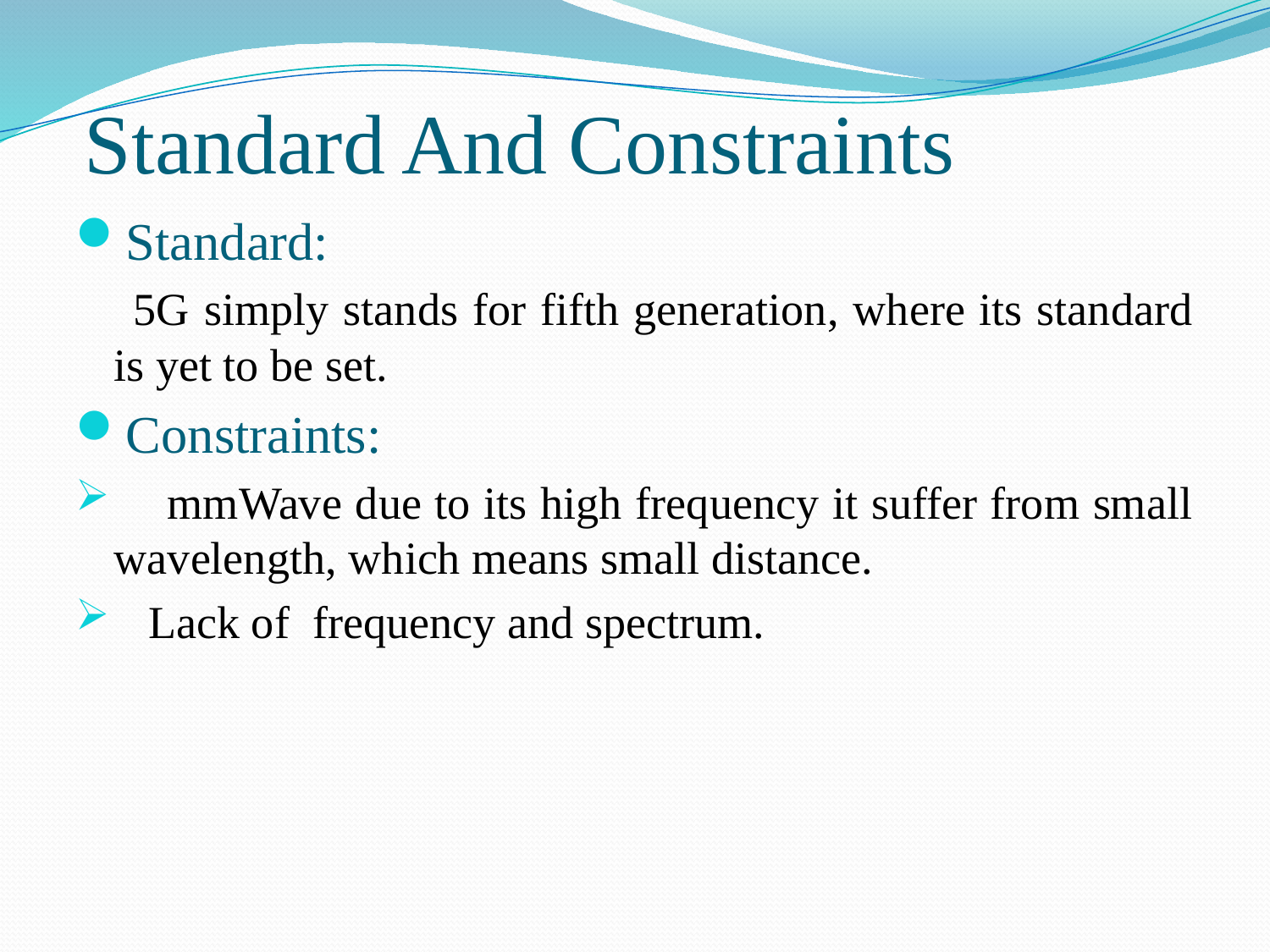

# Standard And Constraints
Standard:
    5G simply stands for fifth generation, where its standard is yet to be set.
Constraints:
    mmWave due to its high frequency it suffer from small wavelength, which means small distance.
   Lack of  frequency and spectrum.